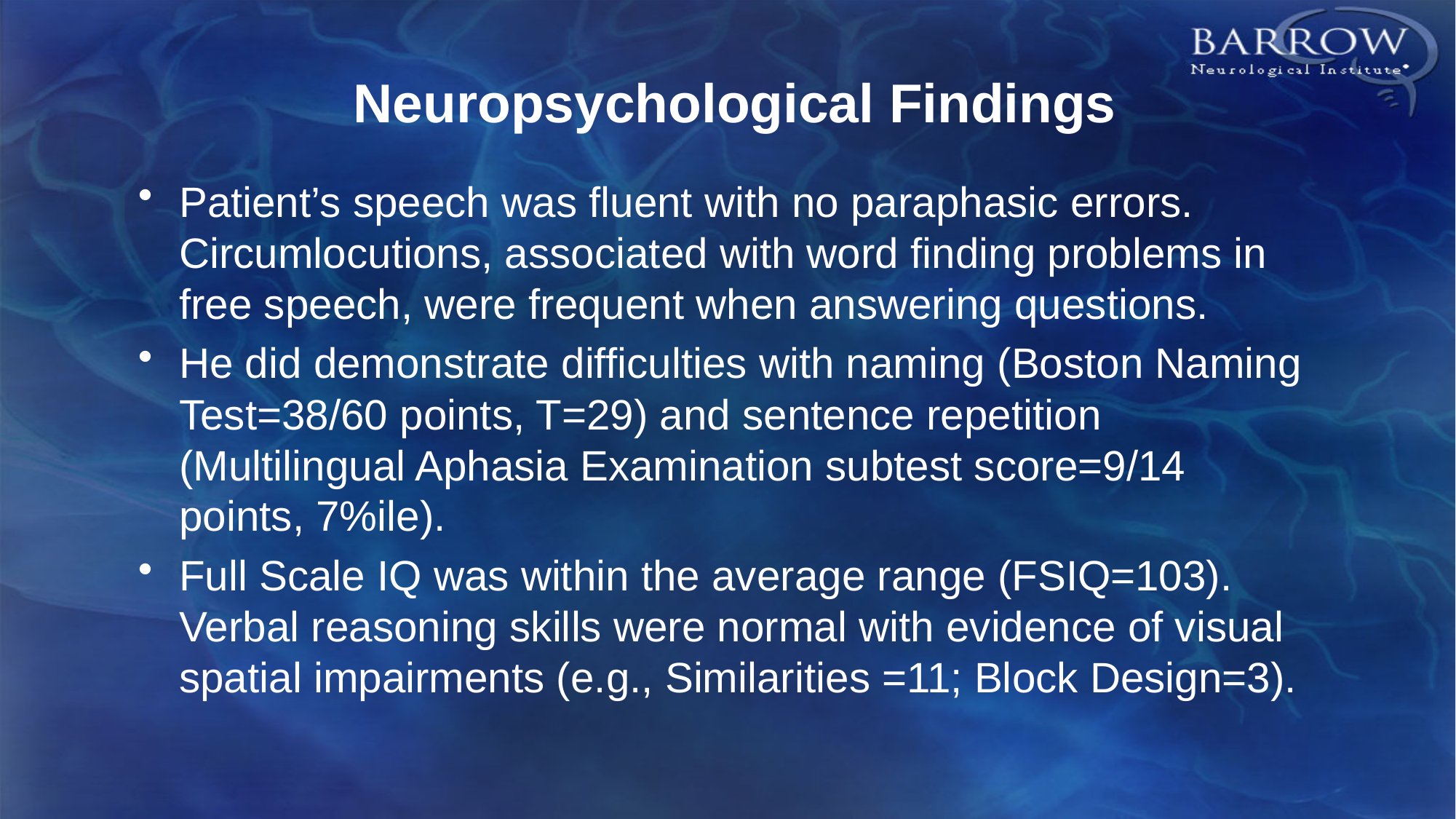

# Neuropsychological Findings
Patient’s speech was fluent with no paraphasic errors. Circumlocutions, associated with word finding problems in free speech, were frequent when answering questions.
He did demonstrate difficulties with naming (Boston Naming Test=38/60 points, T=29) and sentence repetition (Multilingual Aphasia Examination subtest score=9/14 points, 7%ile).
Full Scale IQ was within the average range (FSIQ=103). Verbal reasoning skills were normal with evidence of visual spatial impairments (e.g., Similarities =11; Block Design=3).